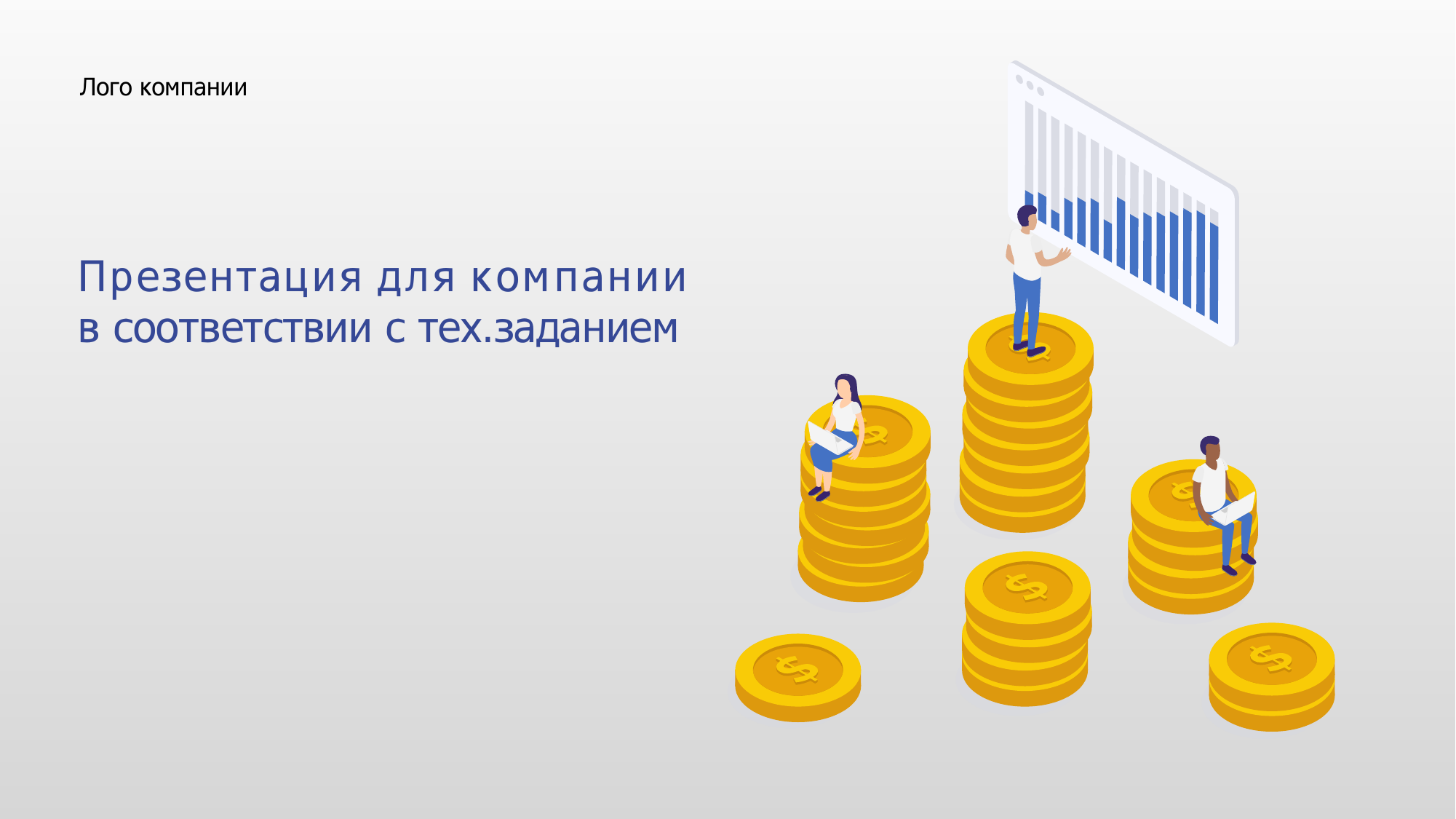

Лого компании
Презентация для компании
в соответствии с тех.заданием